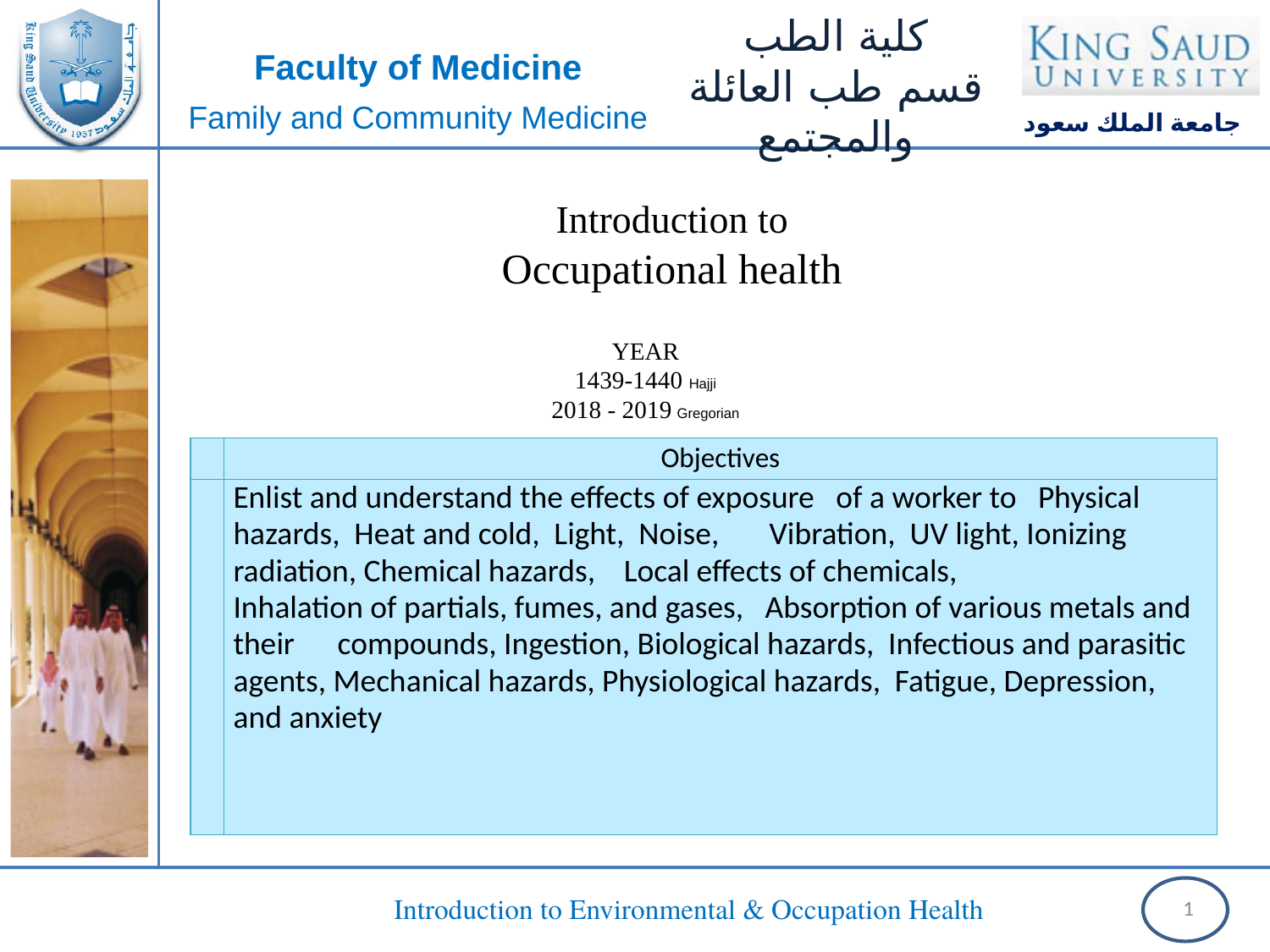

Introduction to
Occupational health
YEAR
1439-1440 Hajji
2018 - 2019 Gregorian

|  | Objectives |
| --- | --- |
|  | Enlist and understand the effects of exposure of a worker to Physical hazards, Heat and cold, Light, Noise, Vibration, UV light, Ionizing radiation, Chemical hazards, Local effects of chemicals, Inhalation of partials, fumes, and gases, Absorption of various metals and their compounds, Ingestion, Biological hazards, Infectious and parasitic agents, Mechanical hazards, Physiological hazards, Fatigue, Depression, and anxiety |
1